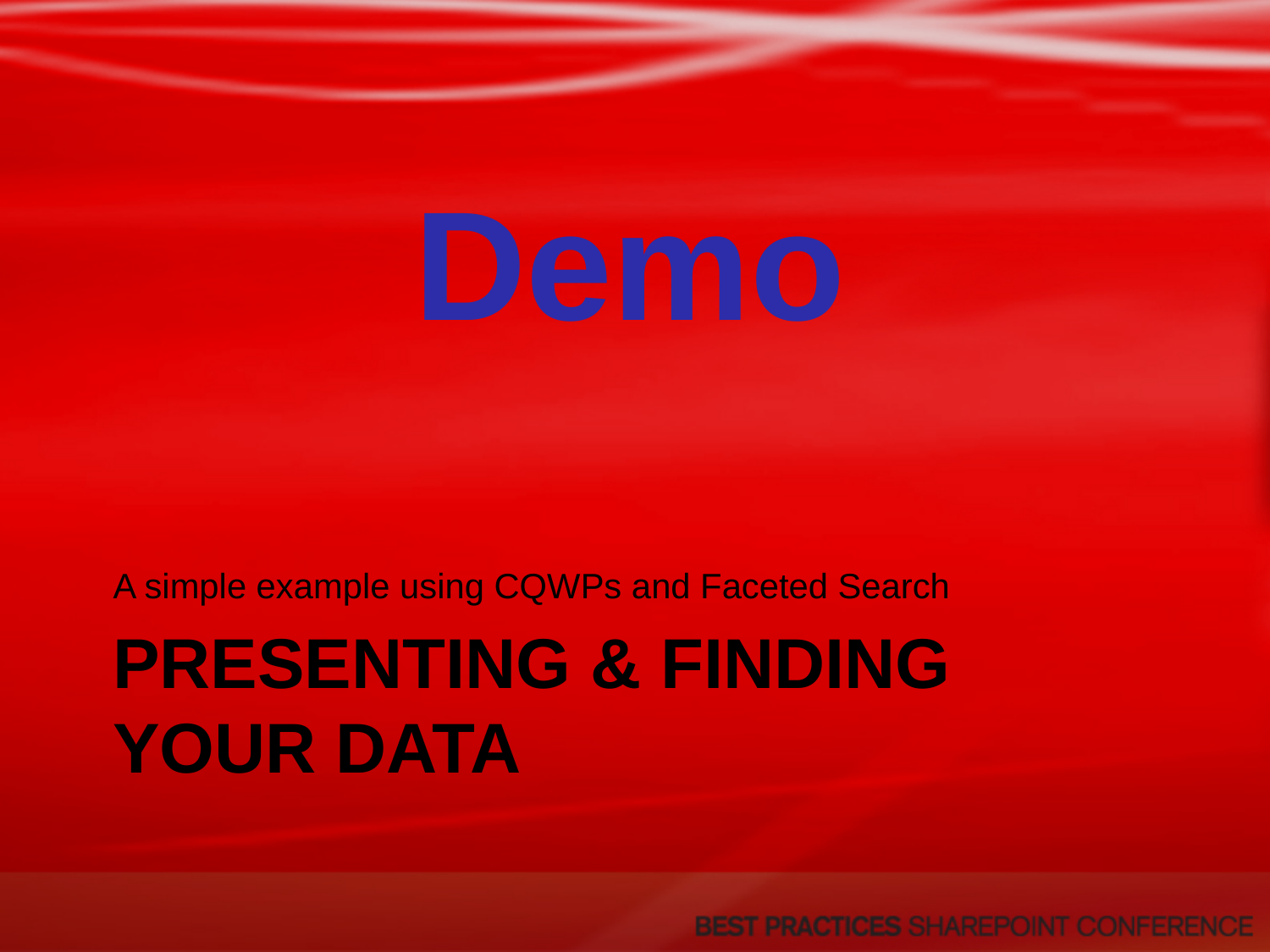

A simple example using CQWPs and Faceted Search
# Presenting & Finding Your Data